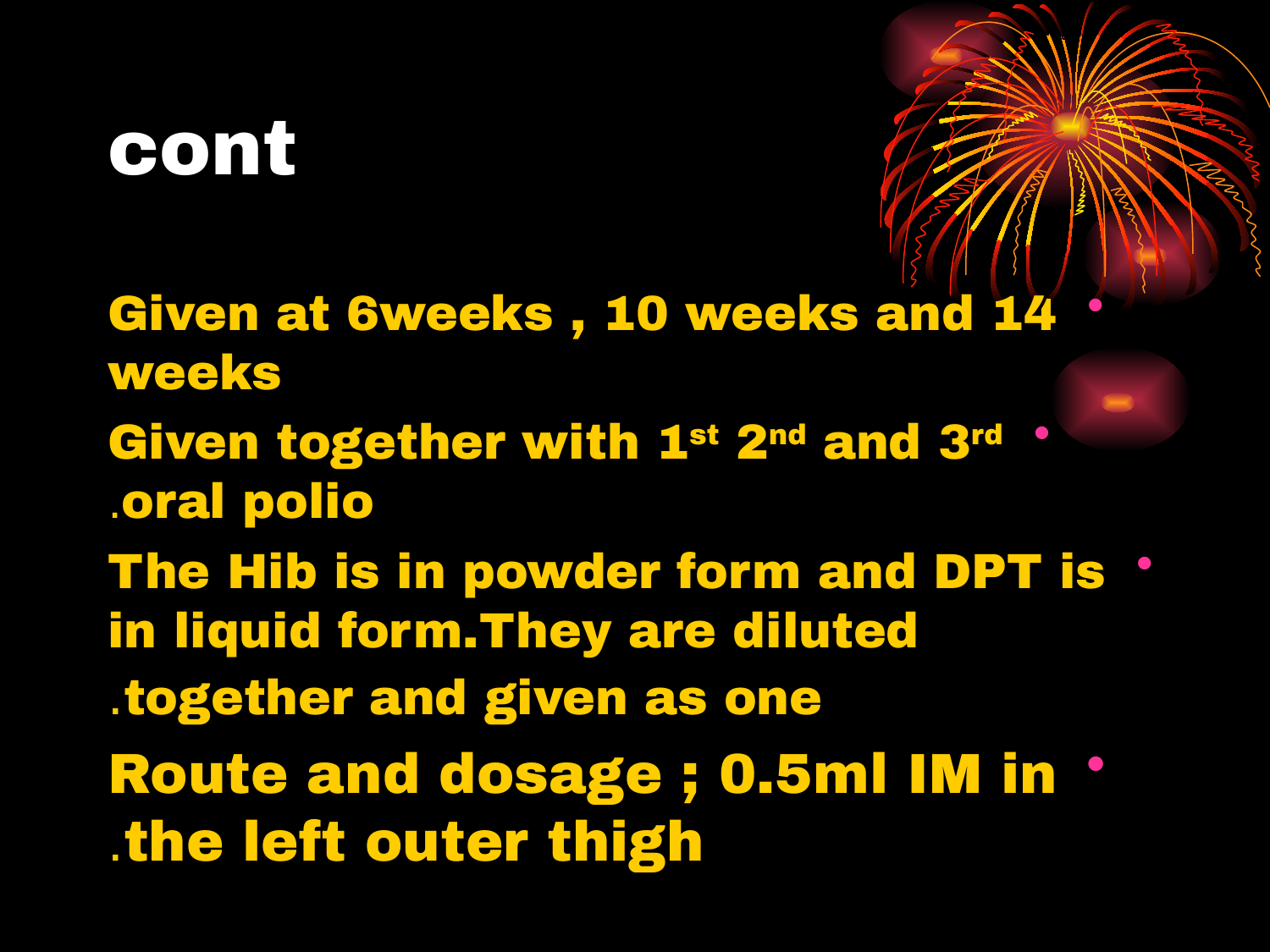

# cont
Given at 6weeks , 10 weeks and 14 weeks
Given together with 1st 2nd and 3rd oral polio.
The Hib is in powder form and DPT is in liquid form.They are diluted together and given as one.
Route and dosage ; 0.5ml IM in the left outer thigh.